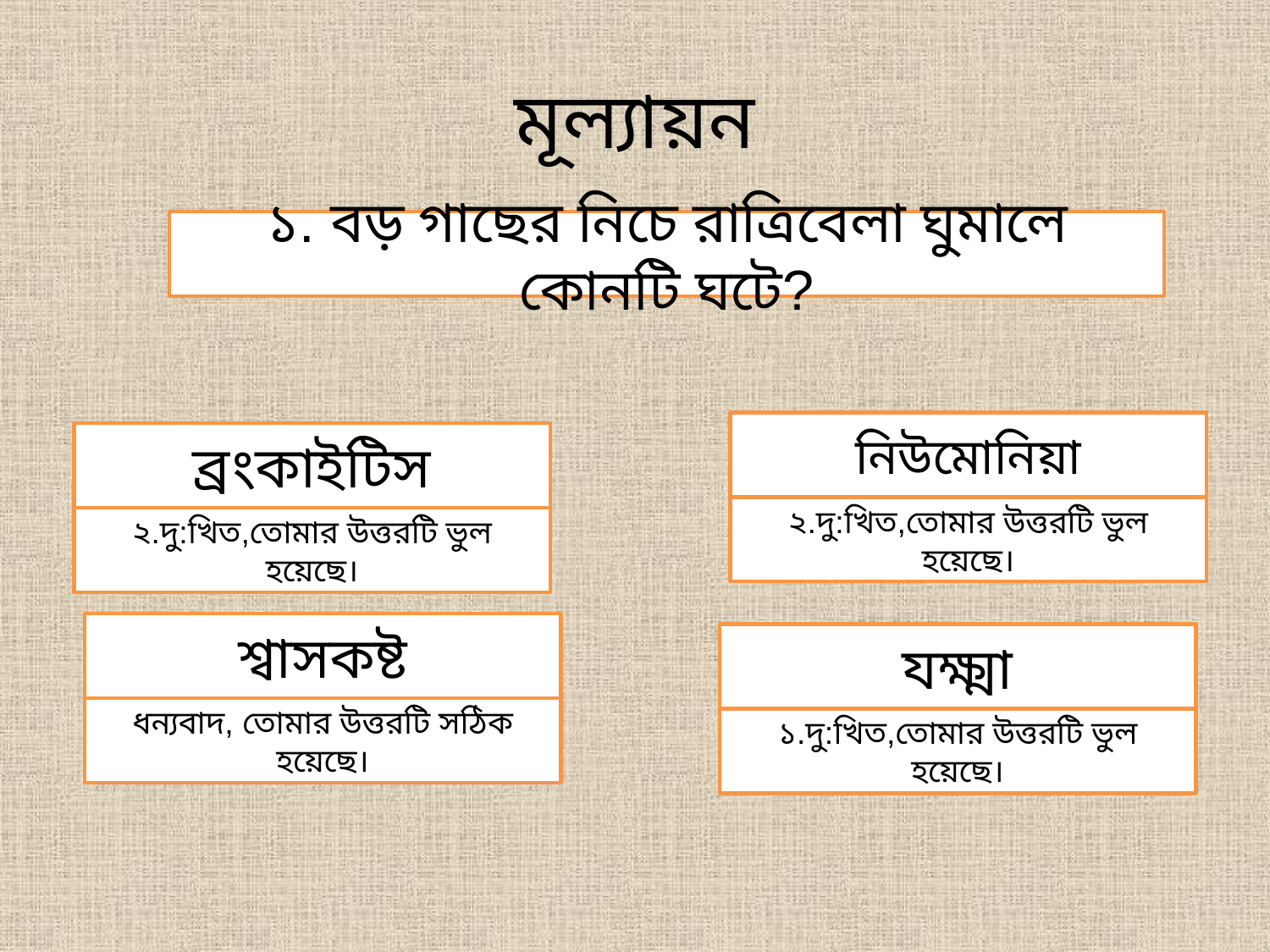

# মূল্যায়ন
১. বড় গাছের নিচে রাত্রিবেলা ঘুমালে কোনটি ঘটে?
নিউমোনিয়া
ব্রংকাইটিস
২.দু:খিত,তোমার উত্তরটি ভুল হয়েছে।
২.দু:খিত,তোমার উত্তরটি ভুল হয়েছে।
শ্বাসকষ্ট
যক্ষ্মা
ধন্যবাদ, তোমার উত্তরটি সঠিক হয়েছে।
১.দু:খিত,তোমার উত্তরটি ভুল হয়েছে।